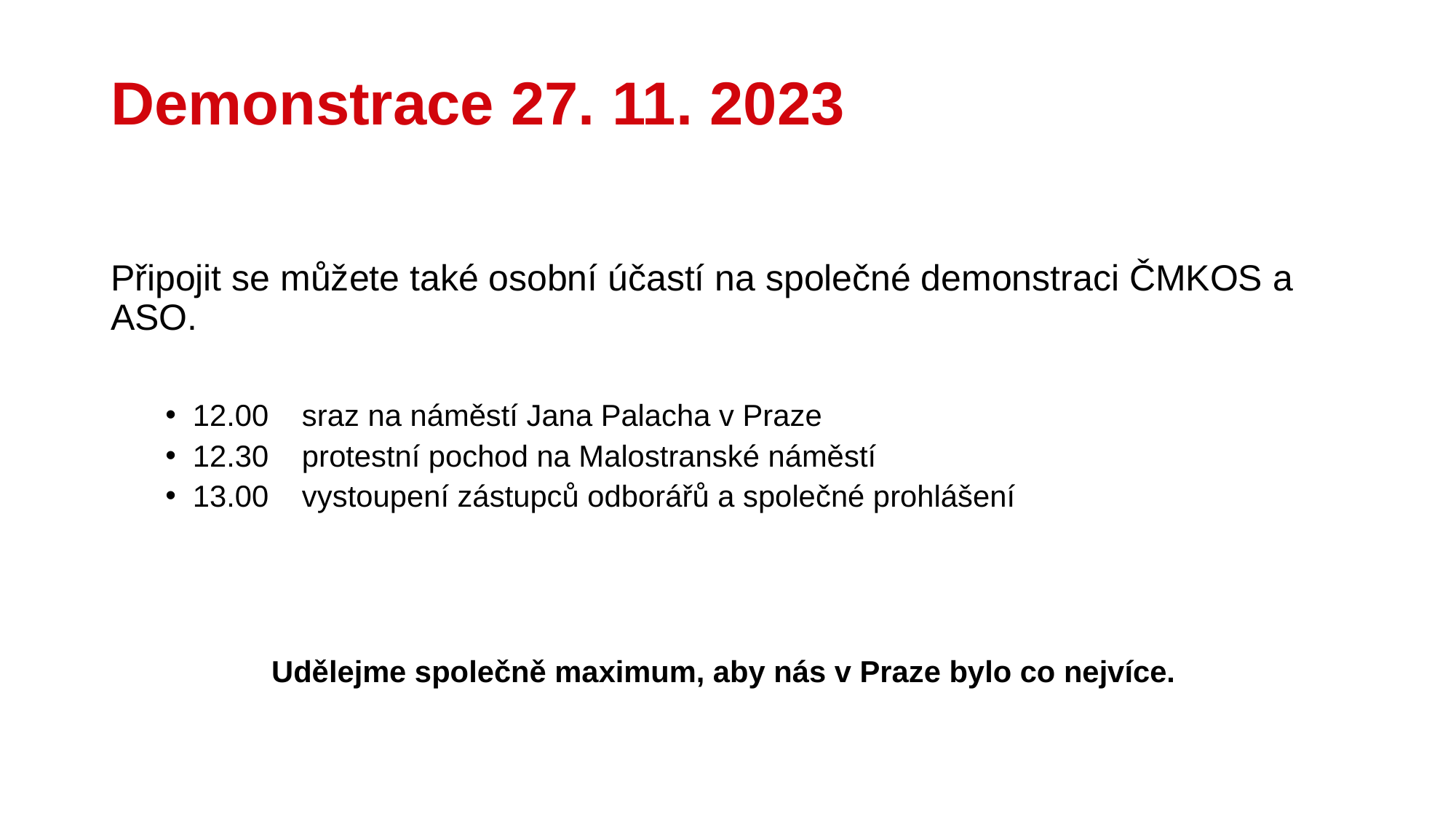

# Demonstrace 27. 11. 2023
Připojit se můžete také osobní účastí na společné demonstraci ČMKOS a ASO.

12.00	sraz na náměstí Jana Palacha v Praze
12.30 	protestní pochod na Malostranské náměstí
13.00 	vystoupení zástupců odborářů a společné prohlášení

Udělejme společně maximum, aby nás v Praze bylo co nejvíce.